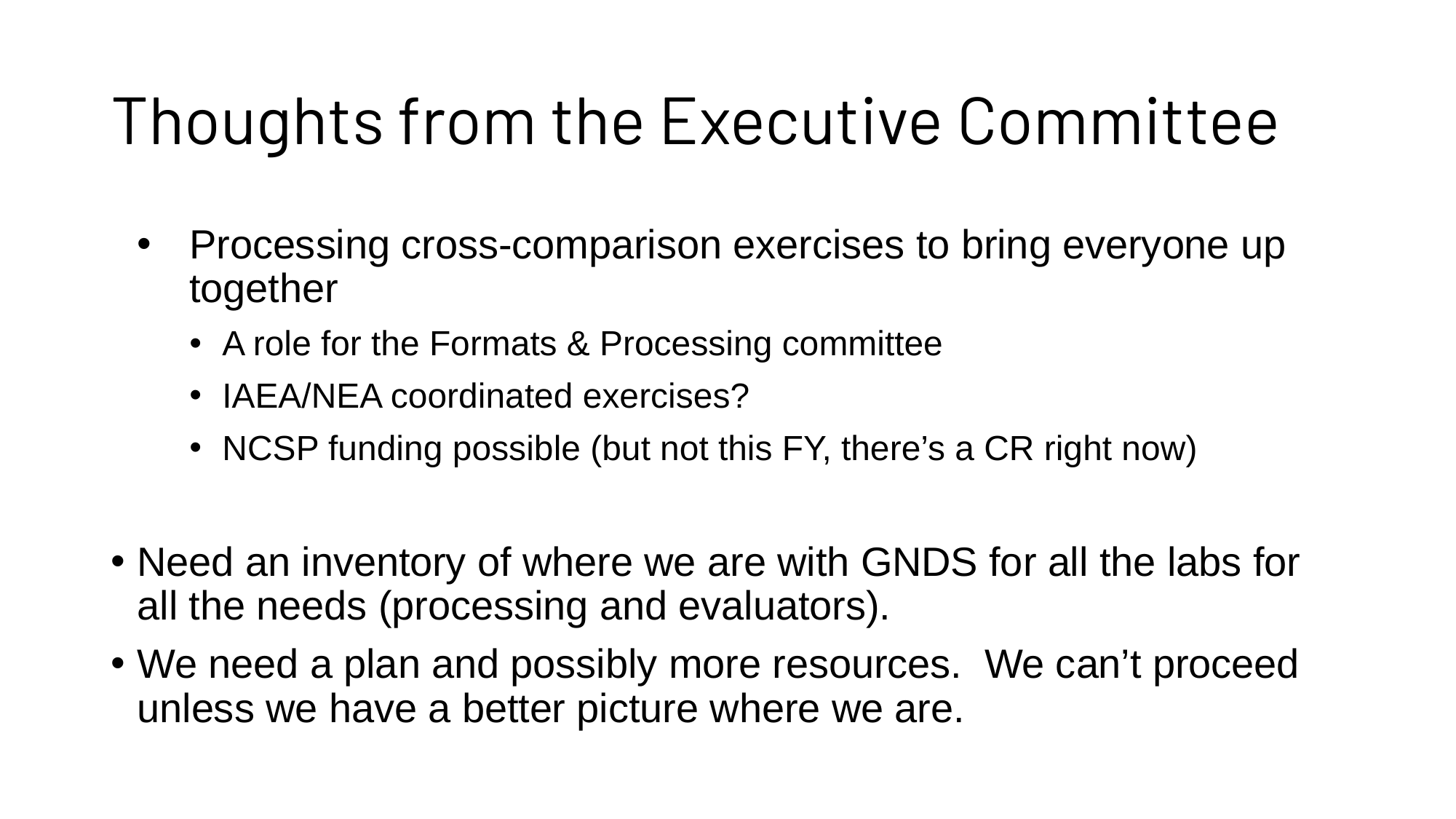

# Thoughts from the Executive Committee
Processing cross-comparison exercises to bring everyone up together​
A role for the Formats & Processing committee​
IAEA/NEA coordinated exercises?​
NCSP funding possible (but not this FY, there’s a CR right now)​

Need an inventory of where we are with GNDS for all the labs for all the needs (processing and evaluators).
We need a plan and possibly more resources.  We can’t proceed unless we have a better picture where we are.